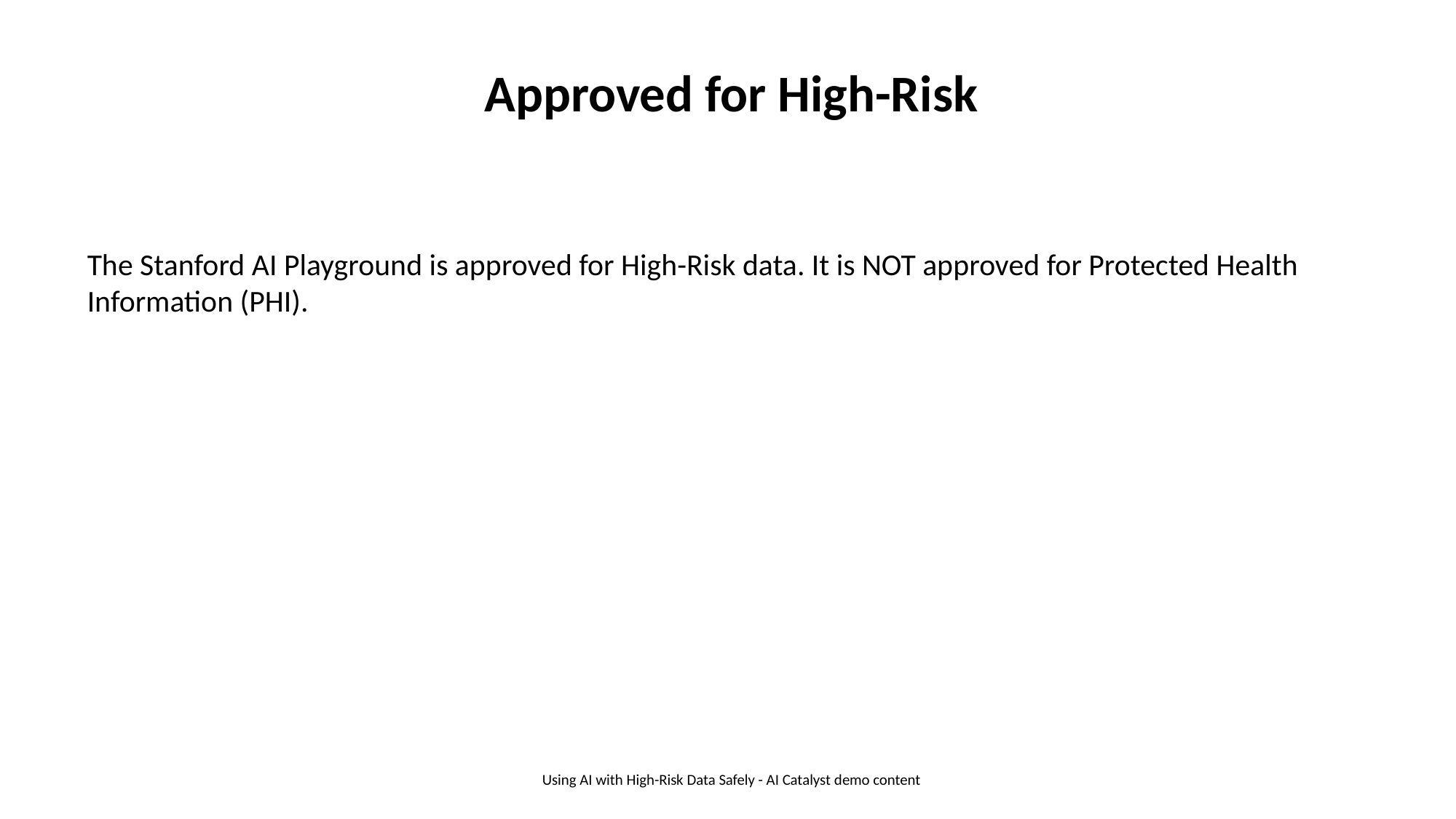

Approved for High-Risk
The Stanford AI Playground is approved for High-Risk data. It is NOT approved for Protected Health Information (PHI).
Using AI with High-Risk Data Safely - AI Catalyst demo content